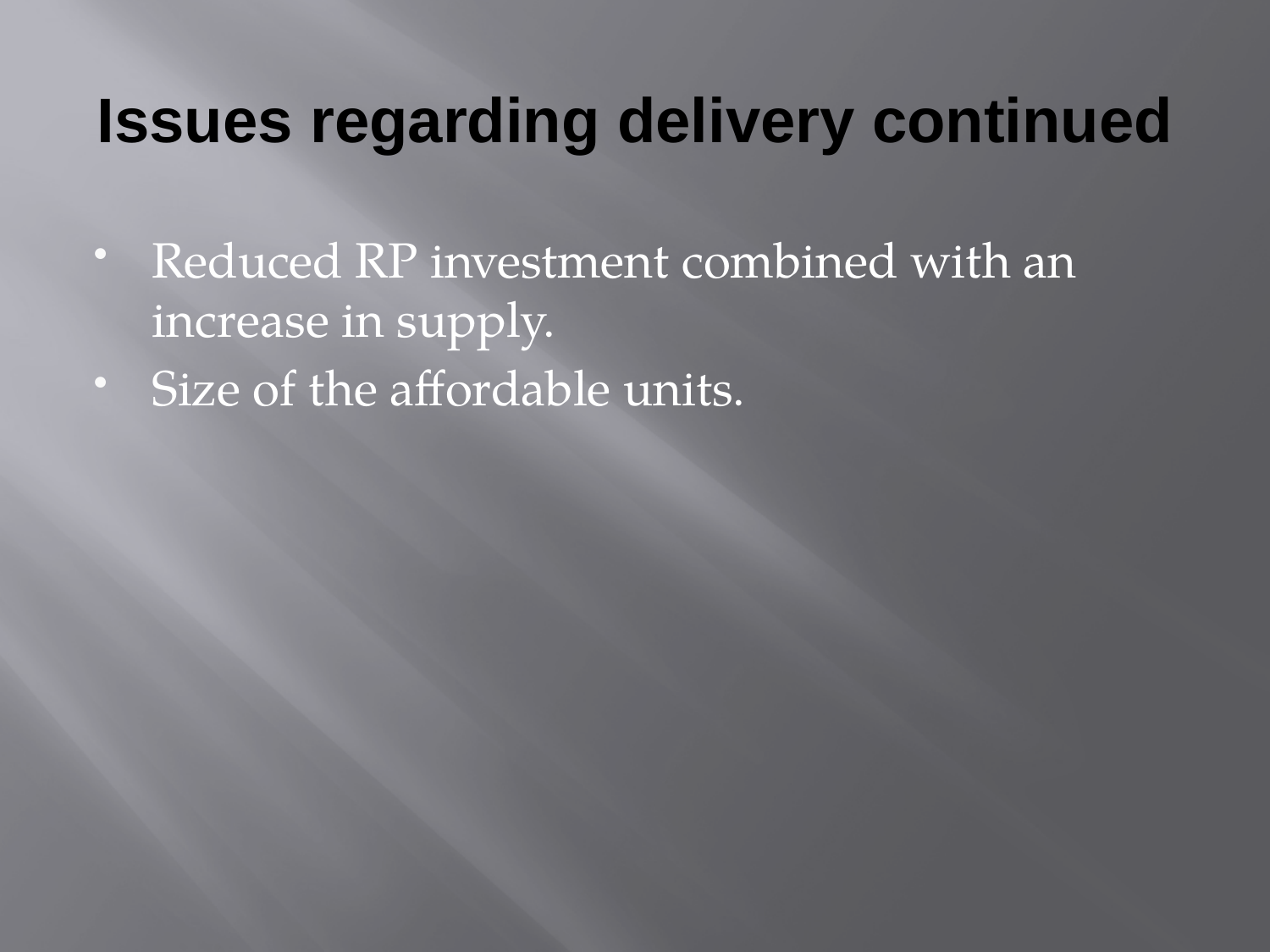

# Issues regarding delivery continued
Reduced RP investment combined with an increase in supply.
Size of the affordable units.